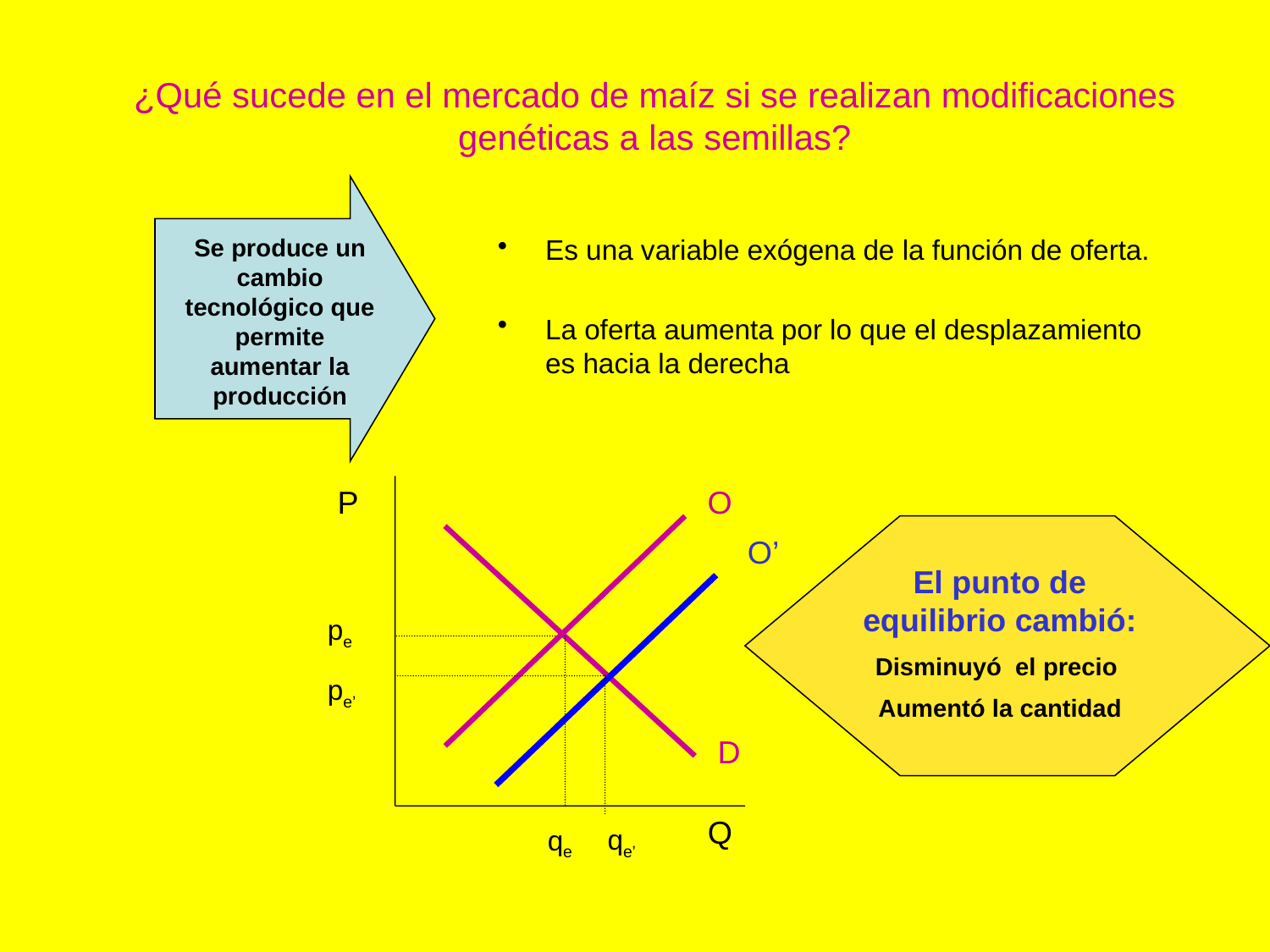

¿Qué sucede en el mercado de maíz si se realizan modificaciones genéticas a las semillas?

Se produce un cambio tecnológico que permite aumentar la producción
Es una variable exógena de la función de oferta.

La oferta aumenta por lo que el desplazamiento es hacia la derecha
P

O

O’
El punto de equilibrio cambió:
Disminuyó  el precio
Aumentó la cantidad

pe

pe’

D

Q
qe’
qe